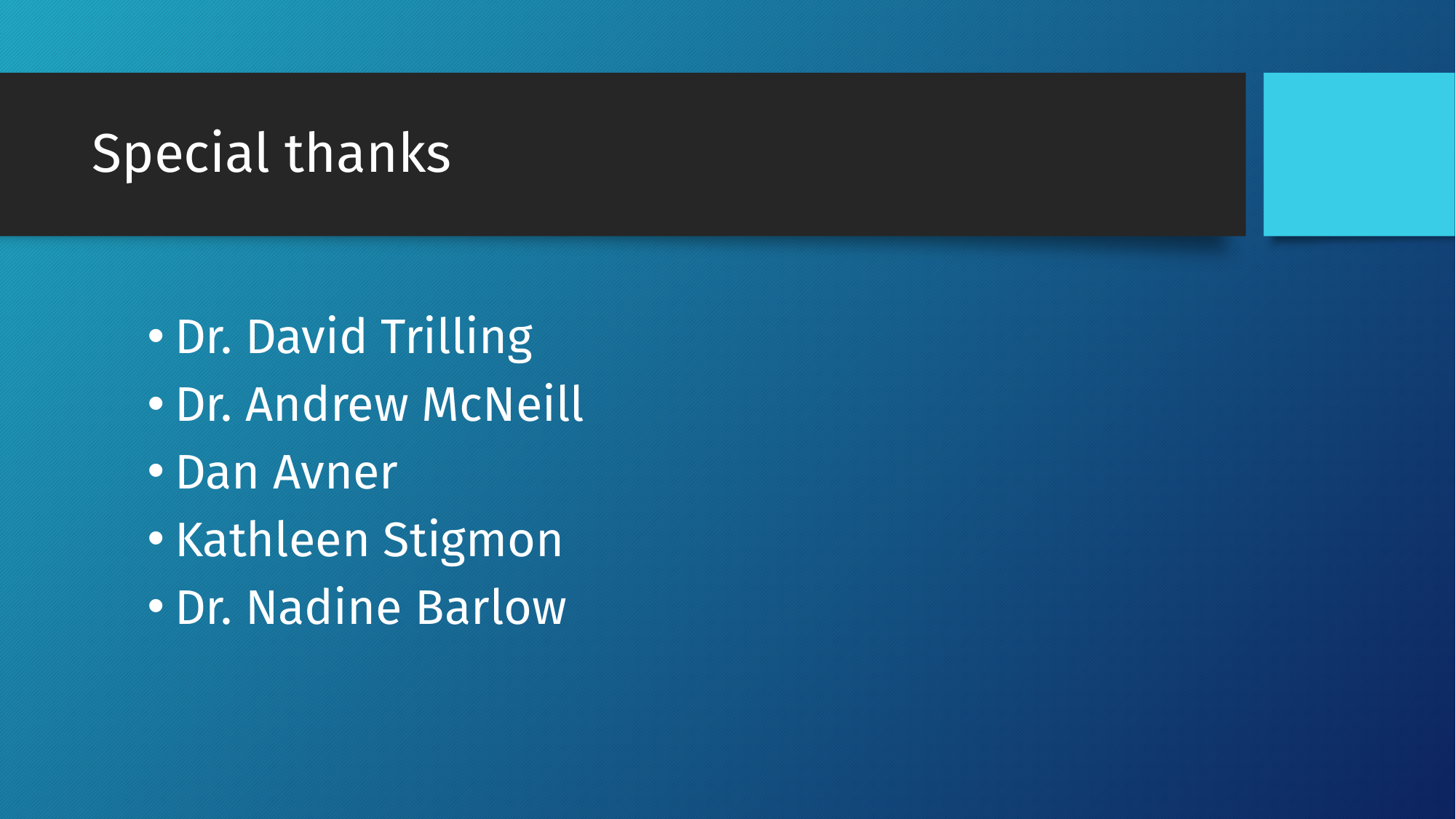

# Special thanks
Dr. David Trilling
Dr. Andrew McNeill
Dan Avner
Kathleen Stigmon
Dr. Nadine Barlow